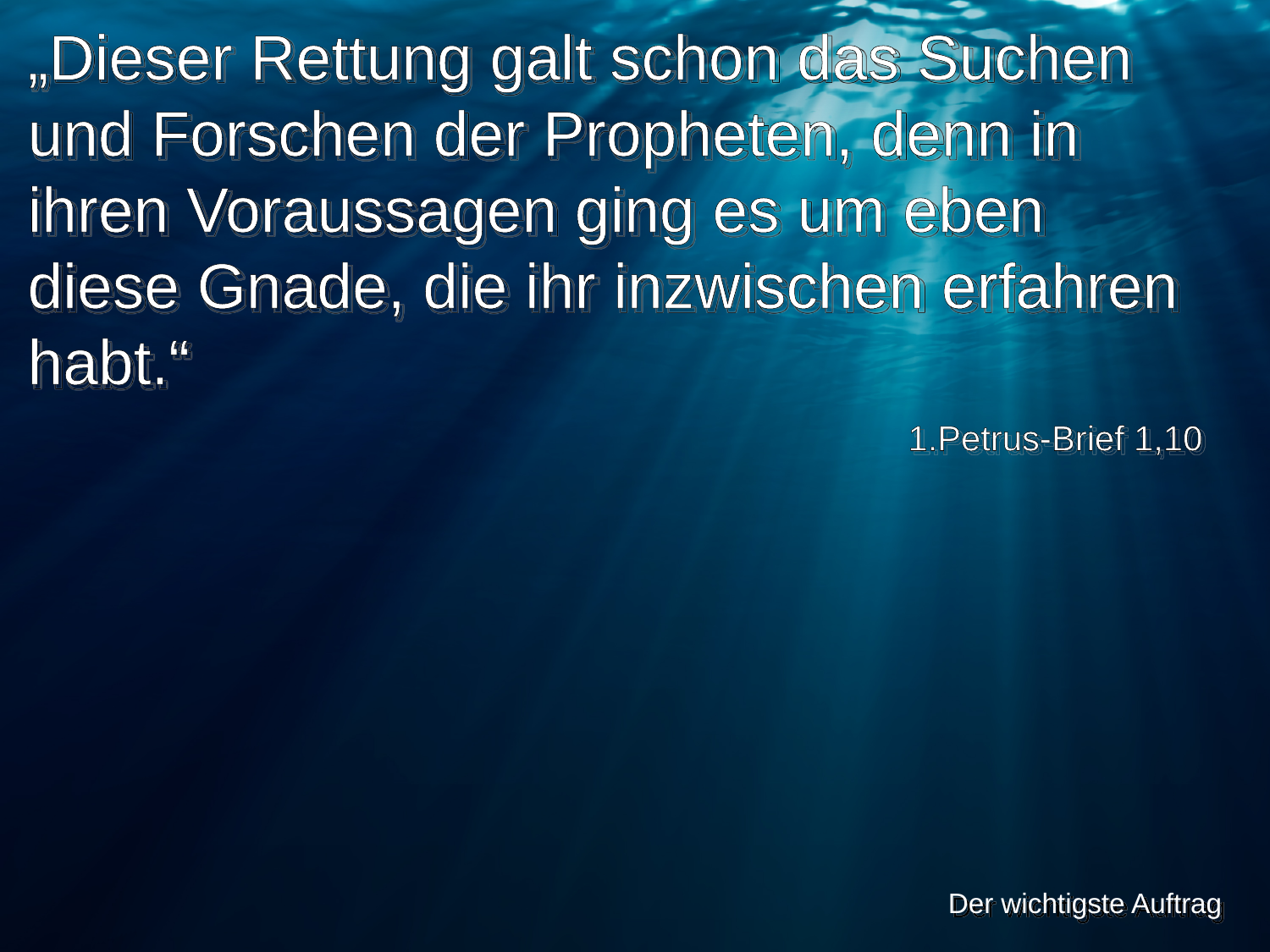

„Dieser Rettung galt schon das Suchen und Forschen der Propheten, denn in ihren Voraussagen ging es um eben diese Gnade, die ihr inzwischen erfahren habt.“
1.Petrus-Brief 1,10
Der wichtigste Auftrag